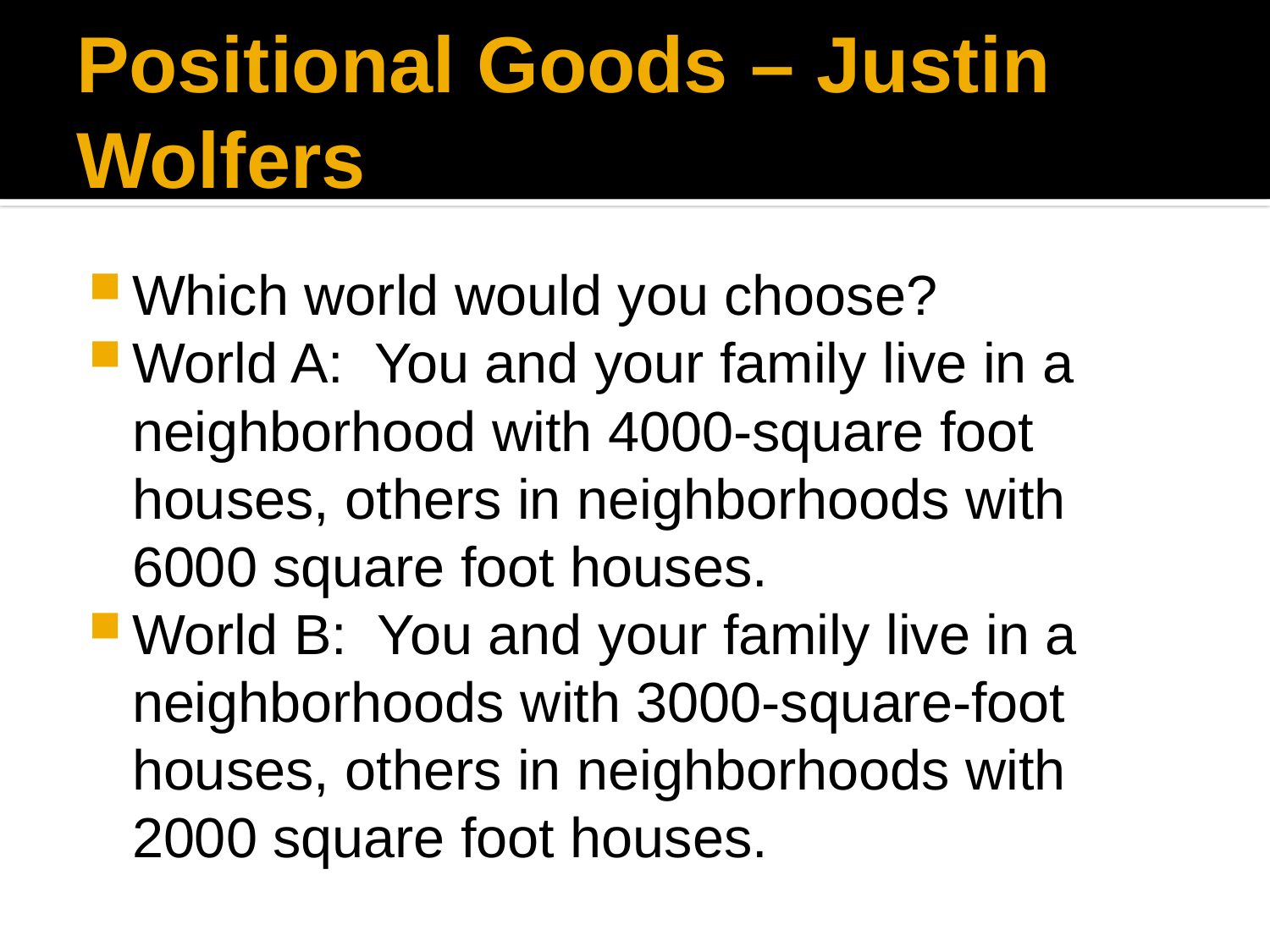

# Positional Goods – Justin Wolfers
Which world would you choose?
World A:  You and your family live in a neighborhood with 4000-square foot houses, others in neighborhoods with 6000 square foot houses.
World B:  You and your family live in a neighborhoods with 3000-square-foot houses, others in neighborhoods with 2000 square foot houses.